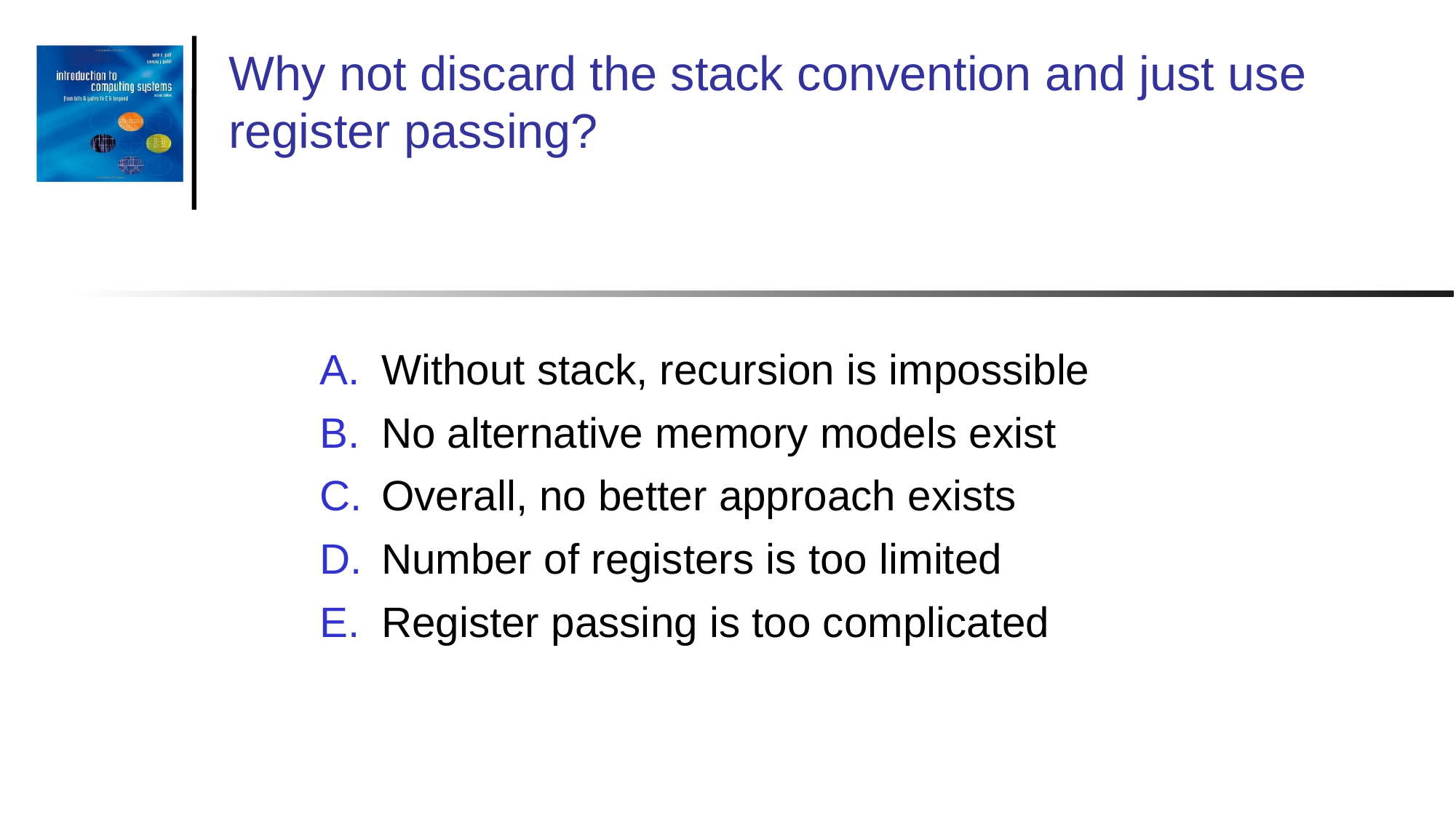

Why not discard the stack convention and just use register passing?
Without stack, recursion is impossible
No alternative memory models exist
Overall, no better approach exists
Number of registers is too limited
Register passing is too complicated